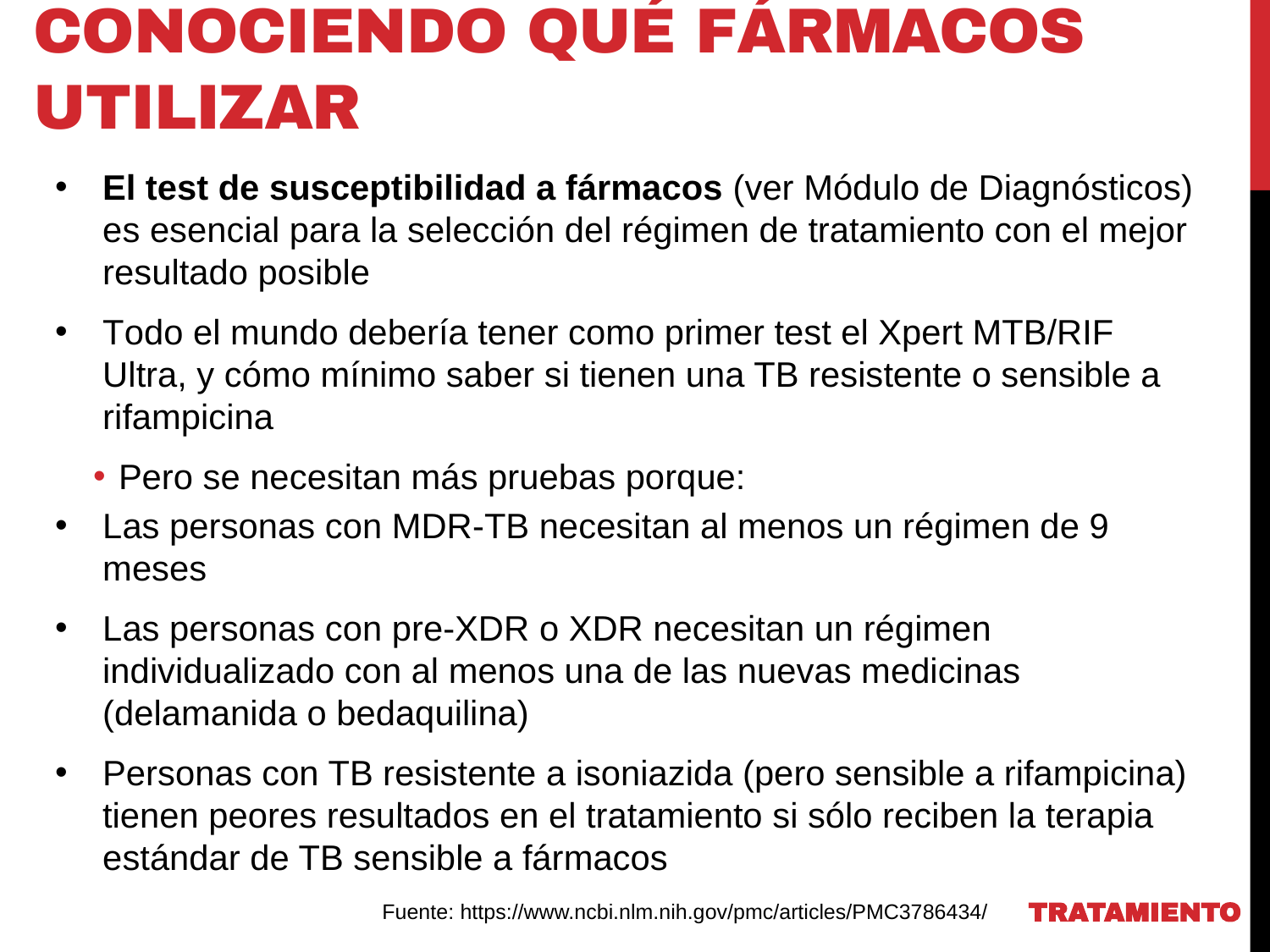

# CONOCIENDO QUÉ FÁRMACOS UTILIZAR
El test de susceptibilidad a fármacos (ver Módulo de Diagnósticos) es esencial para la selección del régimen de tratamiento con el mejor resultado posible
Todo el mundo debería tener como primer test el Xpert MTB/RIF Ultra, y cómo mínimo saber si tienen una TB resistente o sensible a rifampicina
Pero se necesitan más pruebas porque:
Las personas con MDR-TB necesitan al menos un régimen de 9 meses
Las personas con pre-XDR o XDR necesitan un régimen individualizado con al menos una de las nuevas medicinas (delamanida o bedaquilina)
Personas con TB resistente a isoniazida (pero sensible a rifampicina) tienen peores resultados en el tratamiento si sólo reciben la terapia estándar de TB sensible a fármacos

TRATAMIENTO
Fuente: https://www.ncbi.nlm.nih.gov/pmc/articles/PMC3786434/